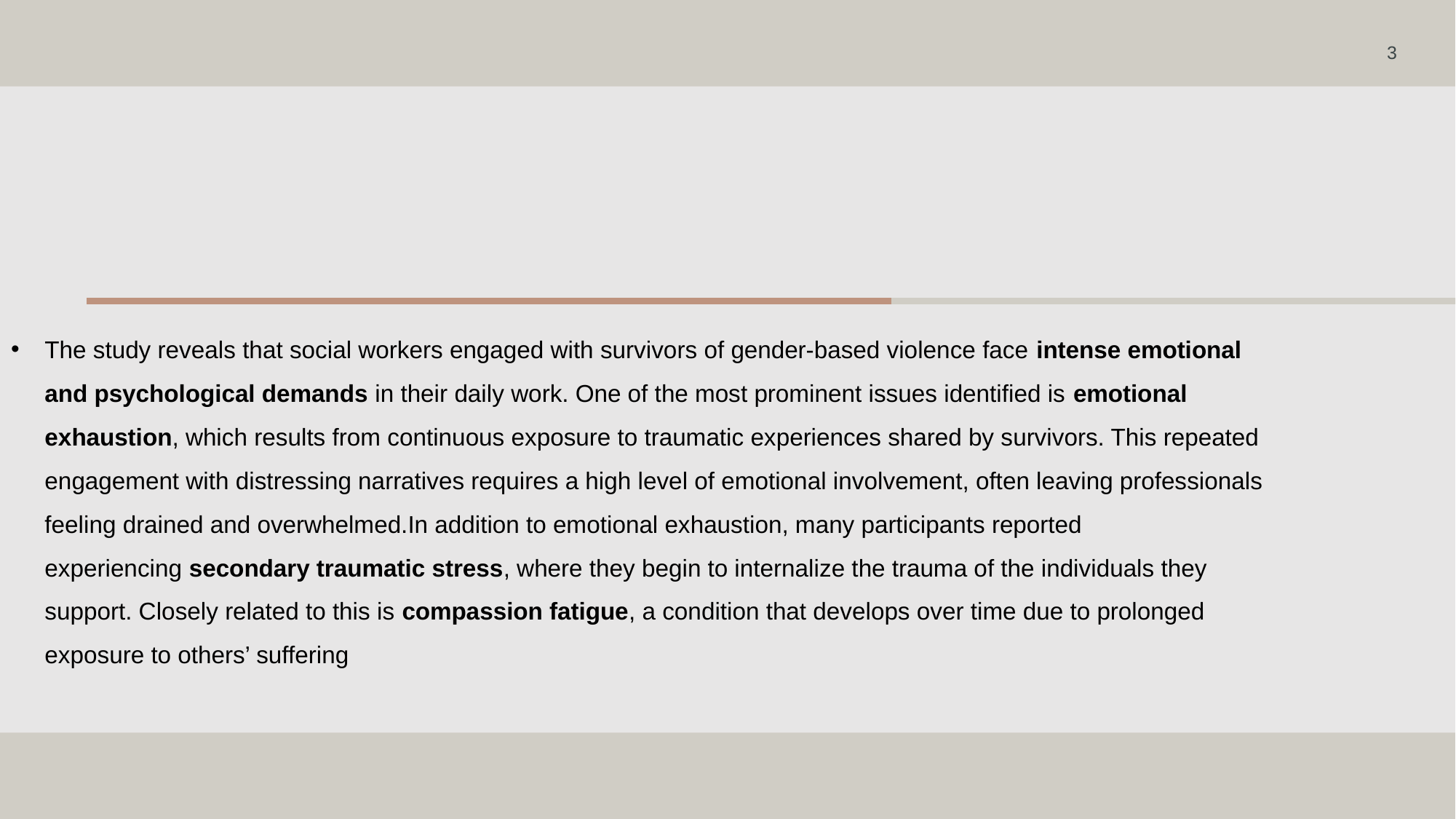

3
The study reveals that social workers engaged with survivors of gender-based violence face intense emotional and psychological demands in their daily work. One of the most prominent issues identified is emotional exhaustion, which results from continuous exposure to traumatic experiences shared by survivors. This repeated engagement with distressing narratives requires a high level of emotional involvement, often leaving professionals feeling drained and overwhelmed.In addition to emotional exhaustion, many participants reported experiencing secondary traumatic stress, where they begin to internalize the trauma of the individuals they support. Closely related to this is compassion fatigue, a condition that develops over time due to prolonged exposure to others’ suffering